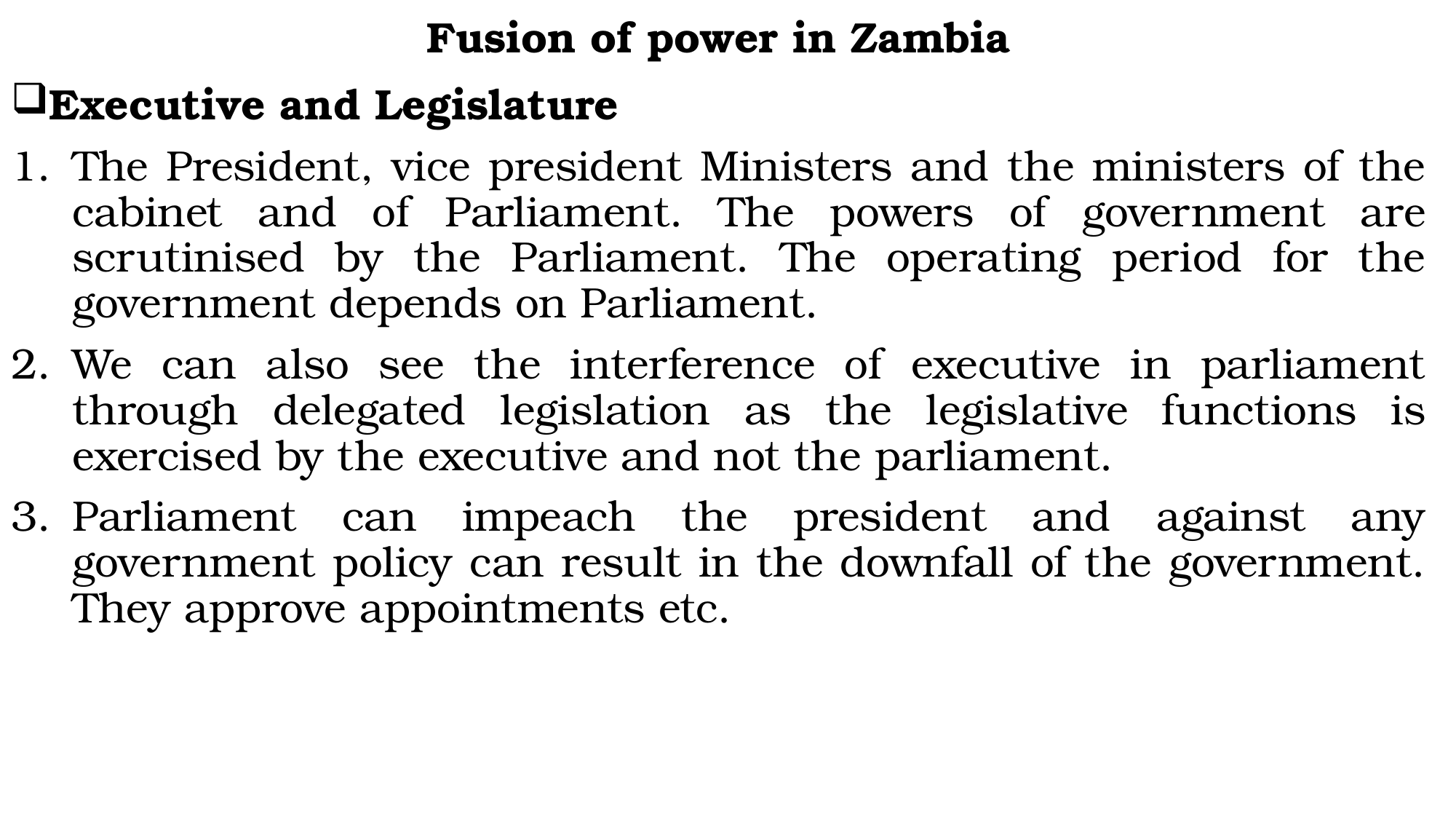

# Fusion of power in Zambia
Executive and Legislature
The President, vice president Ministers and the ministers of the cabinet and of Parliament. The powers of government are scrutinised by the Parliament. The operating period for the government depends on Parliament.
We can also see the interference of executive in parliament through delegated legislation as the legislative functions is exercised by the executive and not the parliament.
Parliament can impeach the president and against any government policy can result in the downfall of the government. They approve appointments etc.